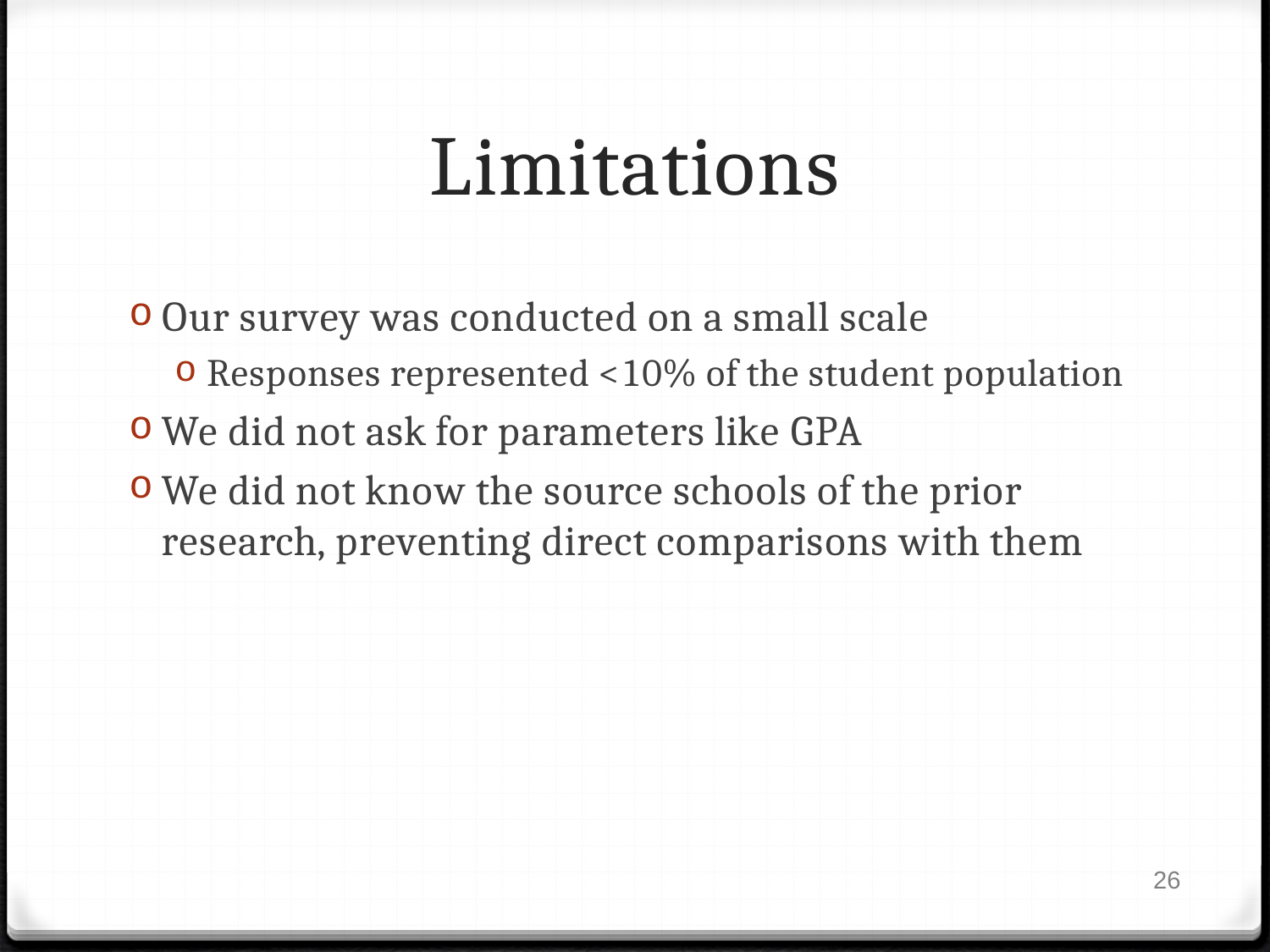

# Limitations
Our survey was conducted on a small scale
Responses represented <10% of the student population
We did not ask for parameters like GPA
We did not know the source schools of the prior research, preventing direct comparisons with them
26